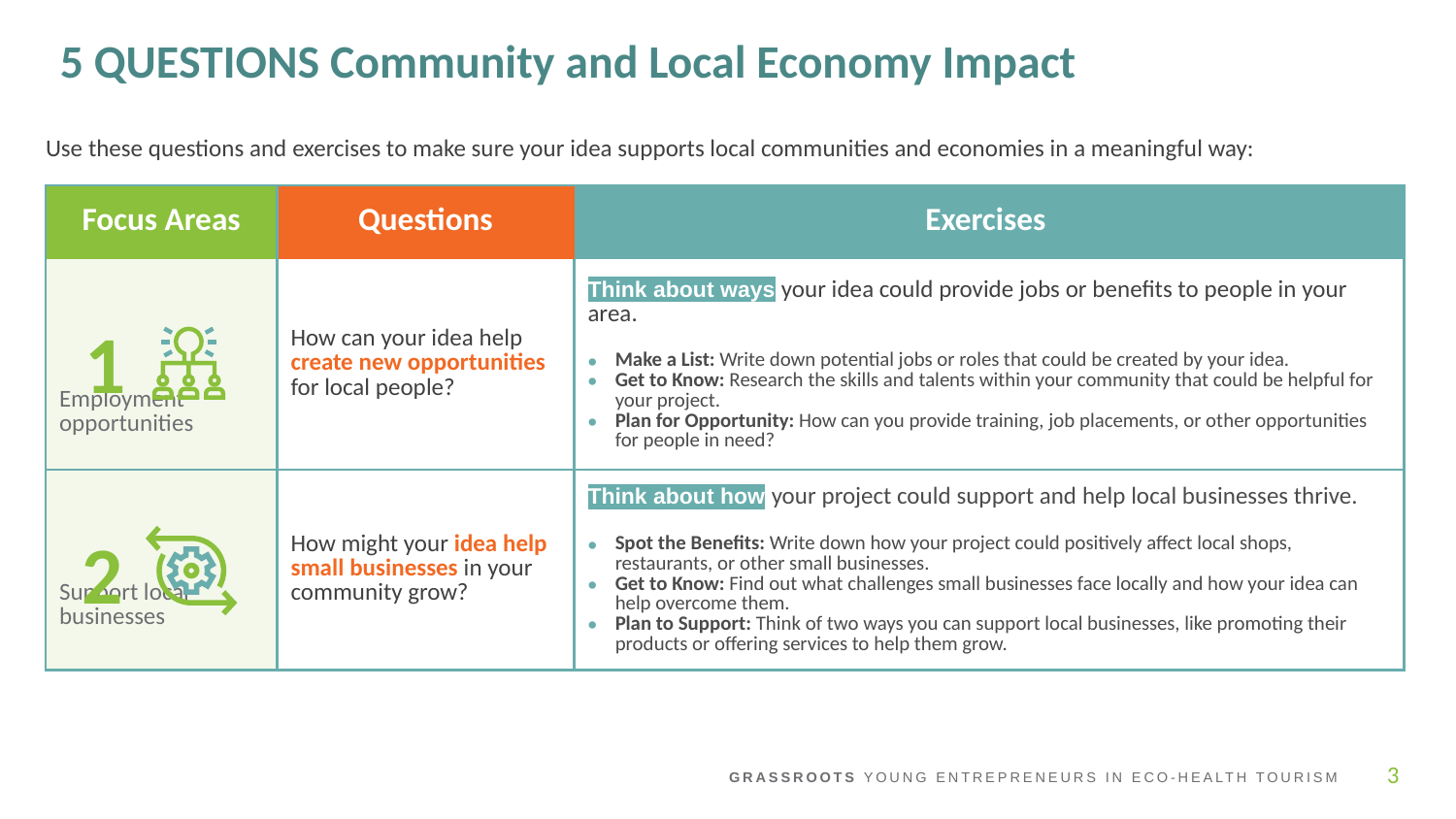

5 QUESTIONS Community and Local Economy Impact
Use these questions and exercises to make sure your idea supports local communities and economies in a meaningful way:
| Focus Areas | Questions | Exercises |
| --- | --- | --- |
| Employment opportunities | How can your idea help create new opportunities for local people? | Think about ways your idea could provide jobs or benefits to people in your area. Make a List: Write down potential jobs or roles that could be created by your idea. Get to Know: Research the skills and talents within your community that could be helpful for your project. Plan for Opportunity: How can you provide training, job placements, or other opportunities for people in need? |
| Support local businesses | How might your idea help small businesses in your community grow? | Think about how your project could support and help local businesses thrive. Spot the Benefits: Write down how your project could positively affect local shops, restaurants, or other small businesses. Get to Know: Find out what challenges small businesses face locally and how your idea can help overcome them. Plan to Support: Think of two ways you can support local businesses, like promoting their products or offering services to help them grow. |
1

2
3